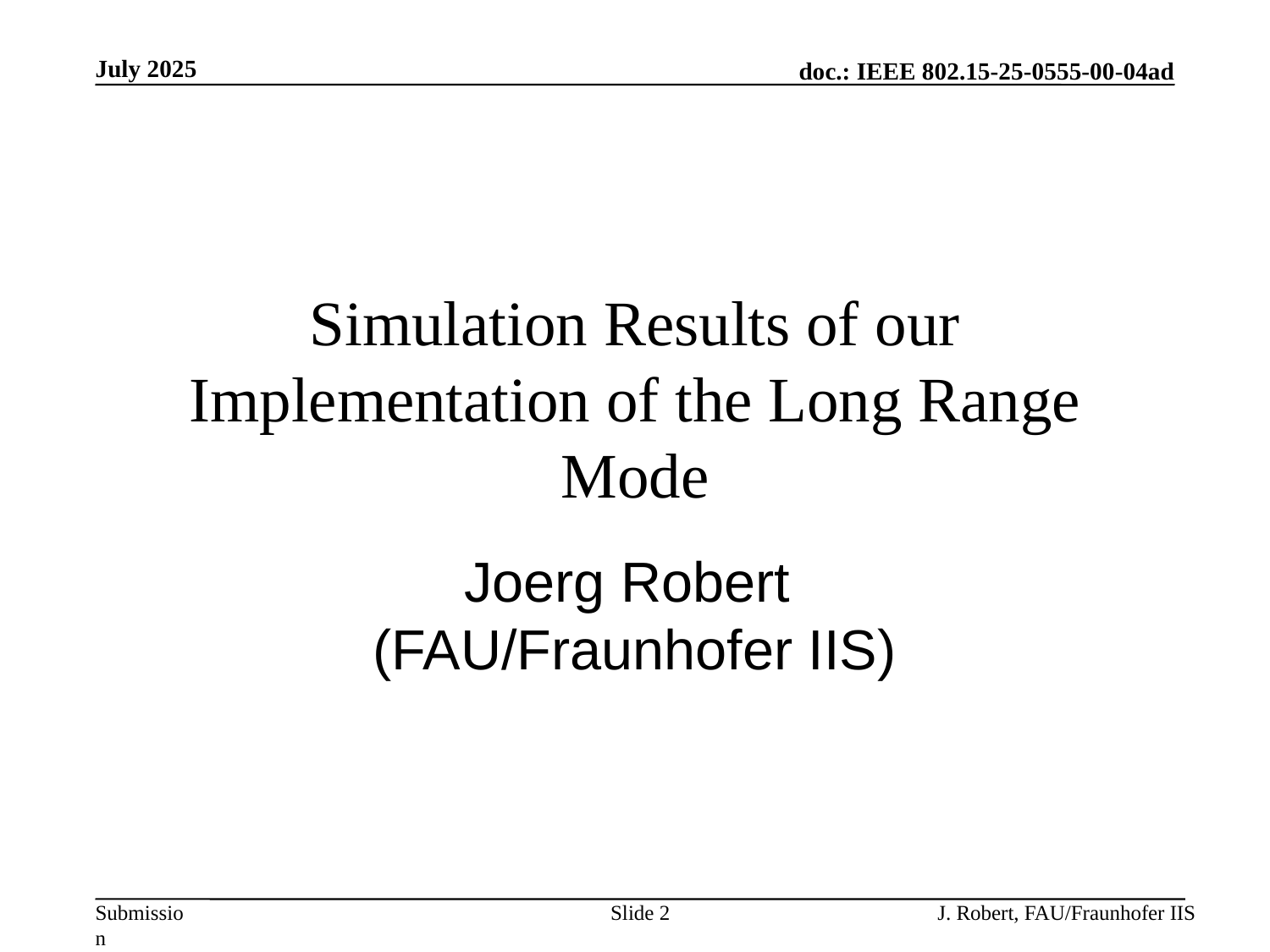

July 2025
# Simulation Results of our Implementation of the Long Range Mode
Joerg Robert
(FAU/Fraunhofer IIS)
Slide 2
J. Robert, FAU/Fraunhofer IIS